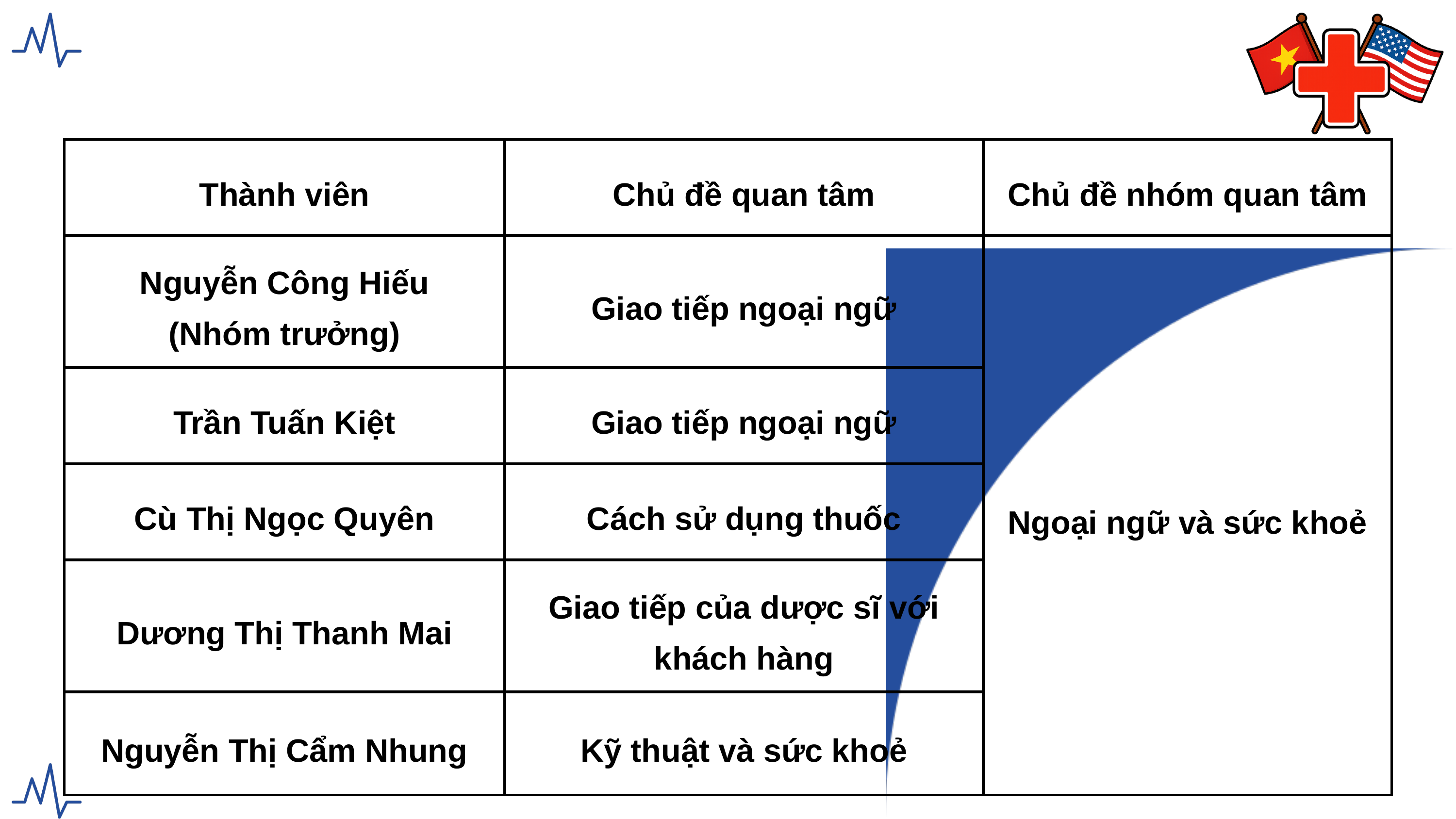

| Thành viên | Chủ đề quan tâm | Chủ đề nhóm quan tâm |
| --- | --- | --- |
| Nguyễn Công Hiếu (Nhóm trưởng) | Giao tiếp ngoại ngữ | Ngoại ngữ và sức khoẻ |
| Trần Tuấn Kiệt | Giao tiếp ngoại ngữ |  |
| Cù Thị Ngọc Quyên | Cách sử dụng thuốc |  |
| Dương Thị Thanh Mai | Giao tiếp của dược sĩ với khách hàng |  |
| Nguyễn Thị Cẩm Nhung | Kỹ thuật và sức khoẻ |  |